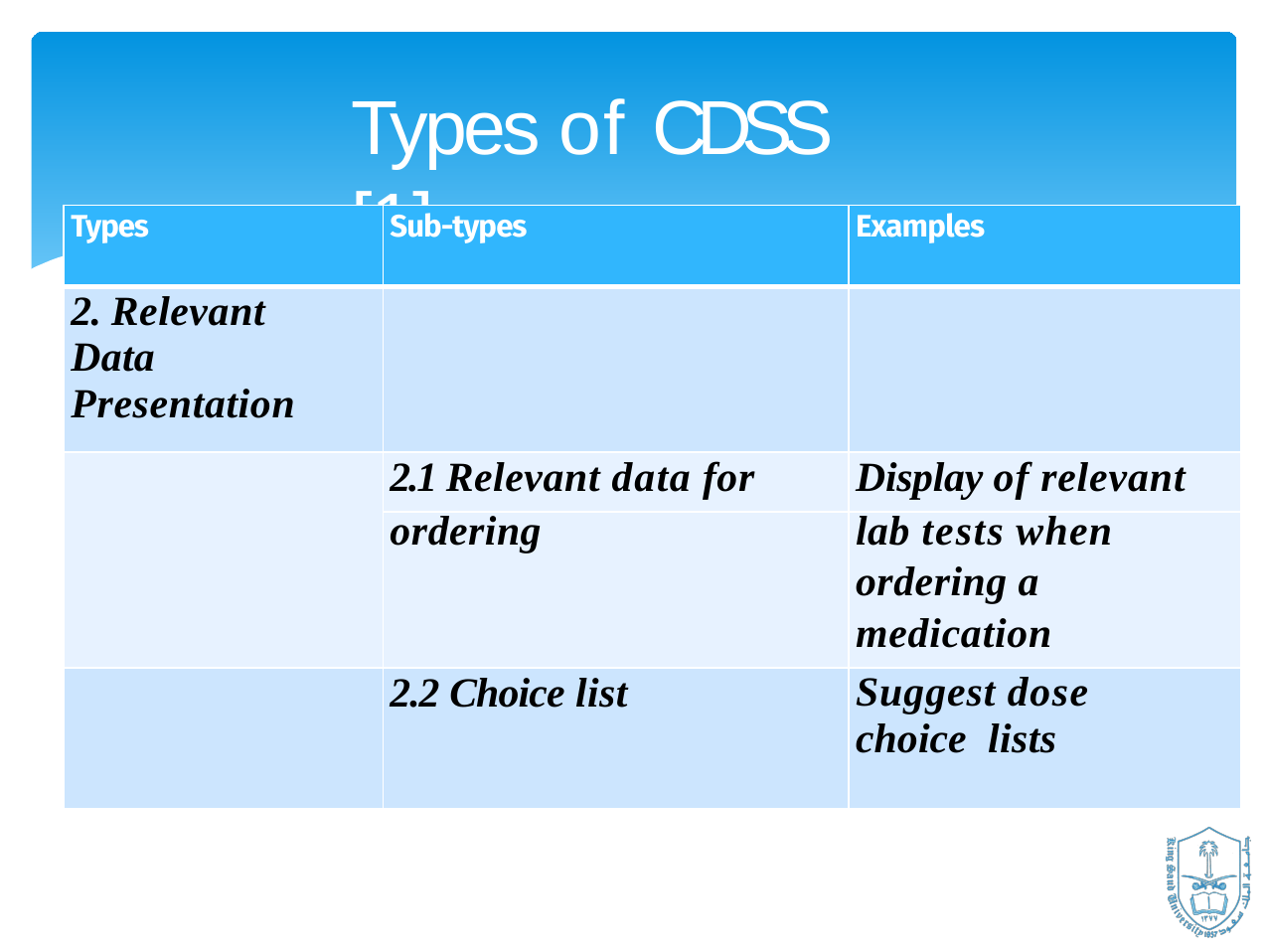

# Types of CDSS [1]
| Types | Sub-types | Examples |
| --- | --- | --- |
| 2. Relevant Data Presentation |  |  |
|  | 2.1 Relevant data for | Display of relevant |
|  | ordering | lab tests when |
|  |  | ordering a |
|  |  | medication |
|  | 2.2 Choice list | Suggest dose choice lists |